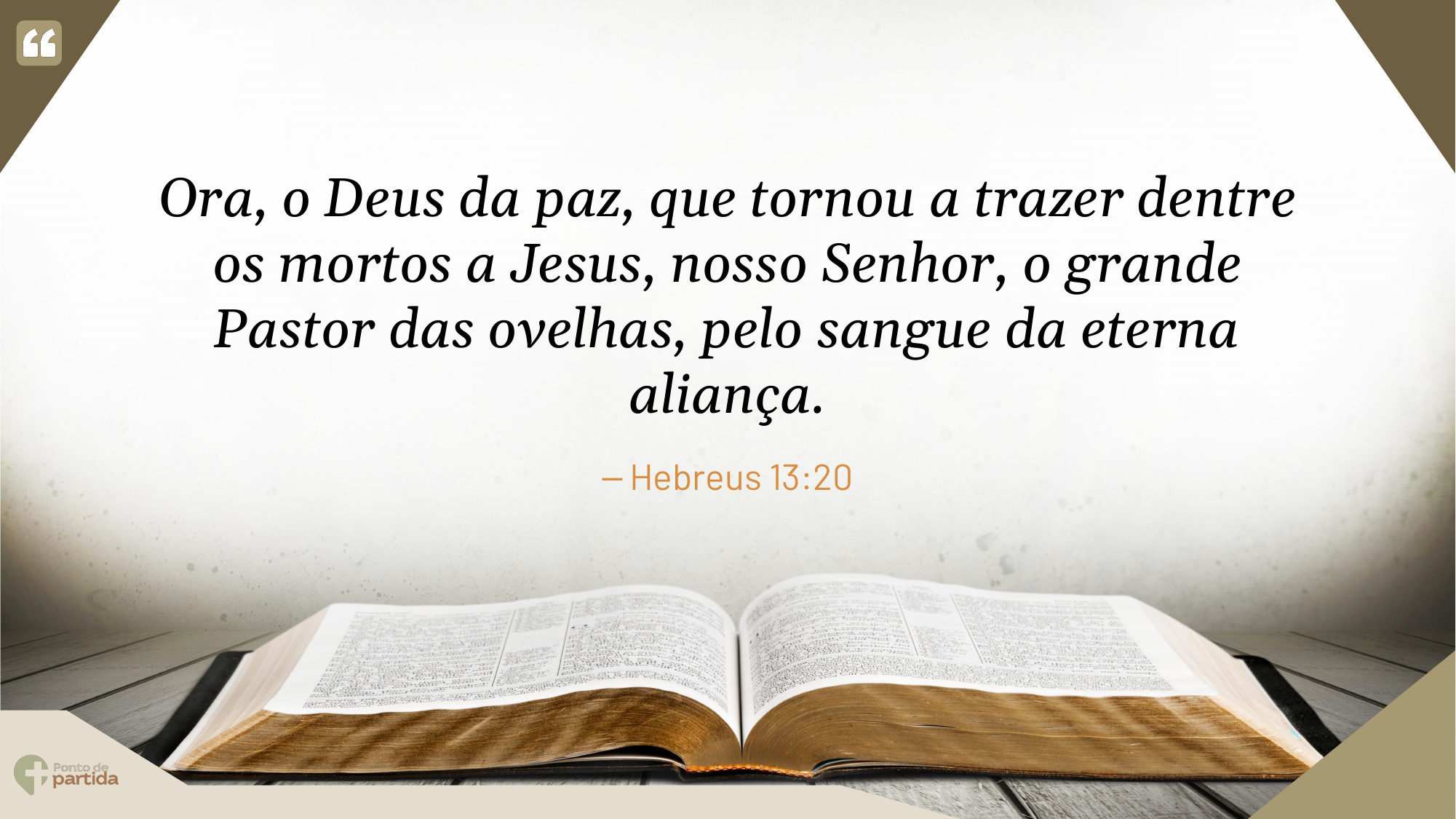

Ora, o Deus da paz, que tornou a trazer dentre os mortos a Jesus, nosso Senhor, o grande Pastor das ovelhas, pelo sangue da eterna aliança.
Hebreus 13:20